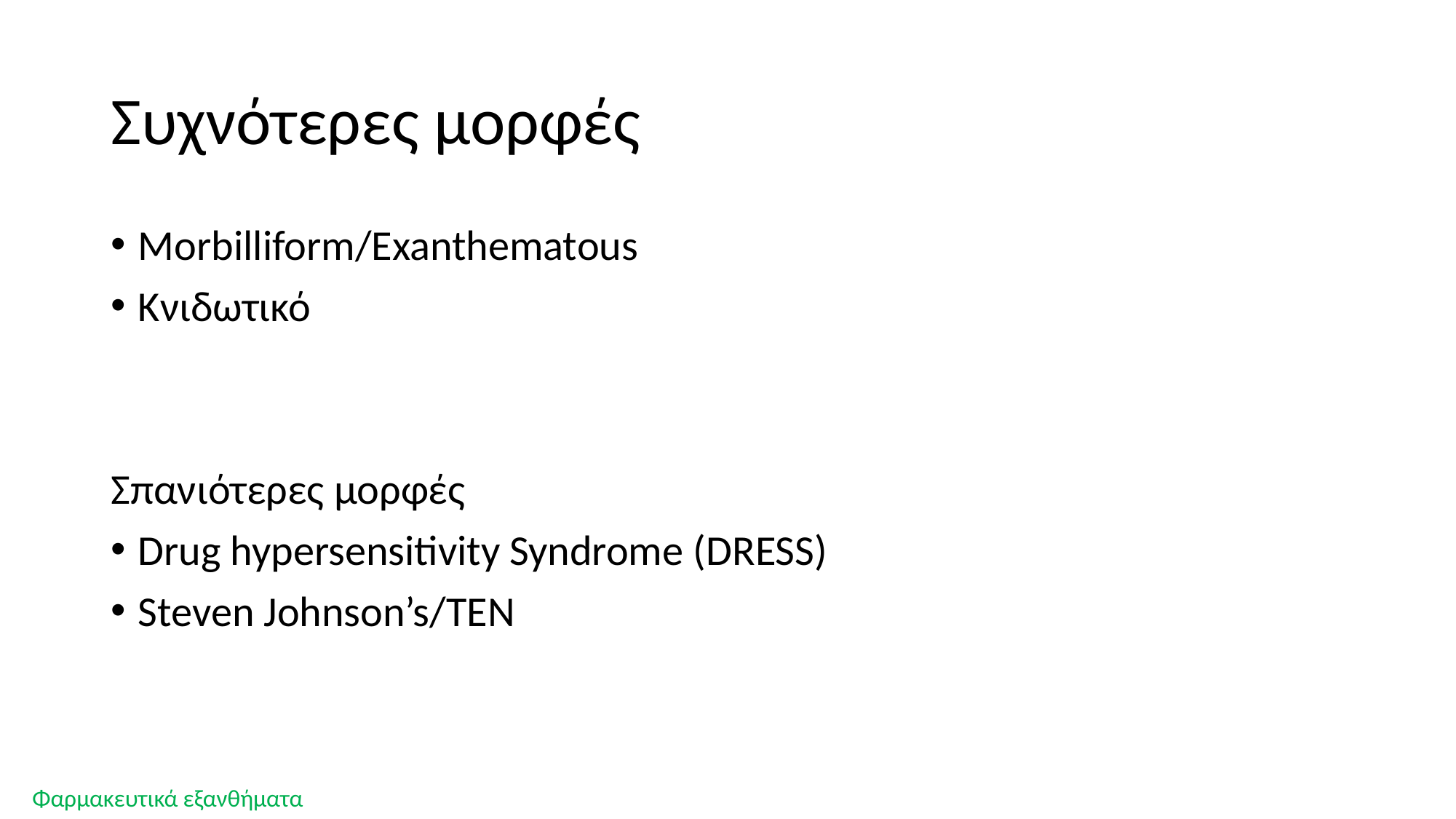

# Συχνότερες μορφές
Morbilliform/Exanthematous
Κνιδωτικό

Σπανιότερες μορφές
Drug hypersensitivity Syndrome (DRESS)
Steven Johnson’s/TEN
Φαρμακευτικά εξανθήματα